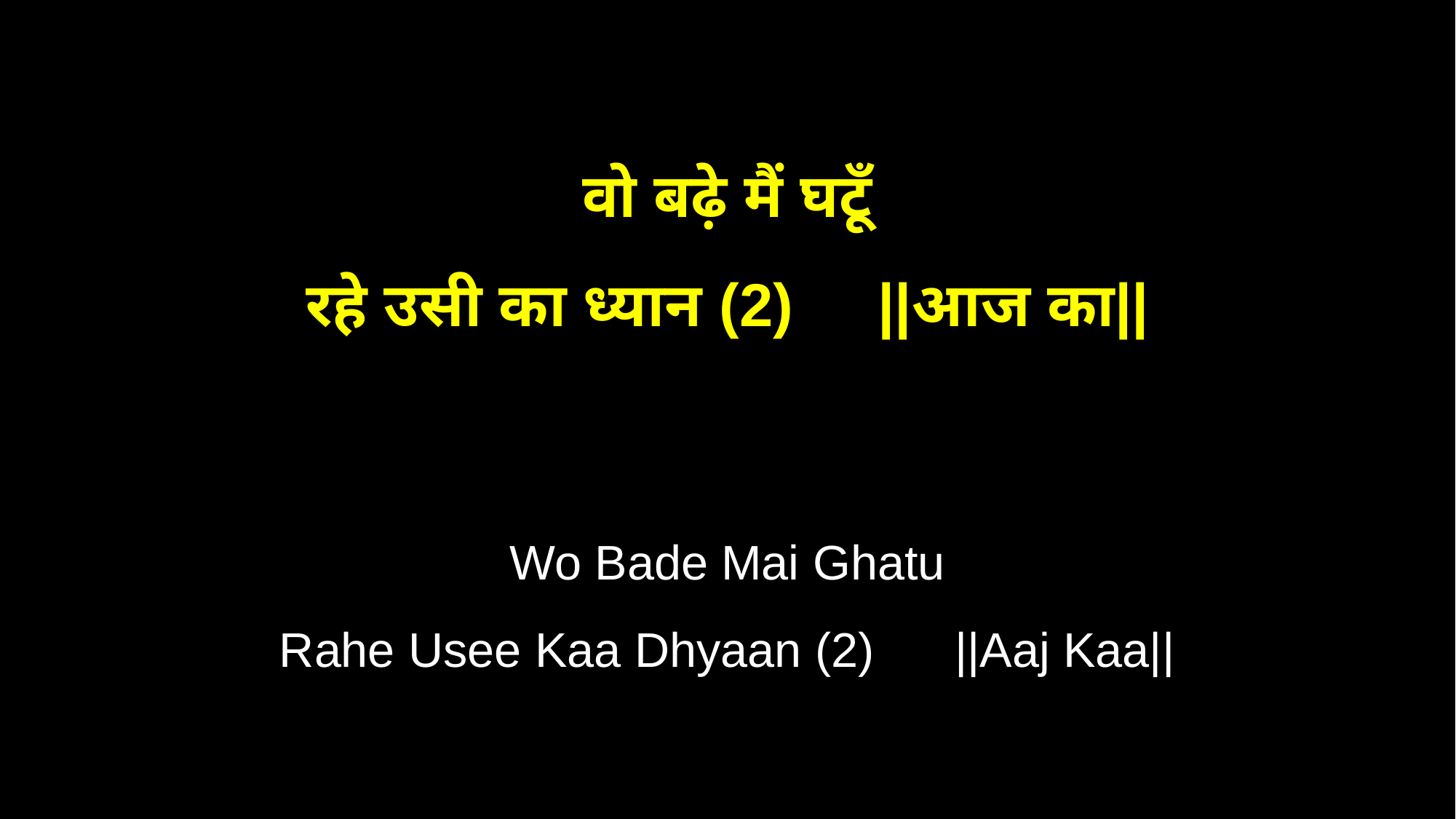

वो बढ़े मैं घटूँ
रहे उसी का ध्यान (2)     ||आज का||
Wo Bade Mai Ghatu
Rahe Usee Kaa Dhyaan (2)      ||Aaj Kaa||